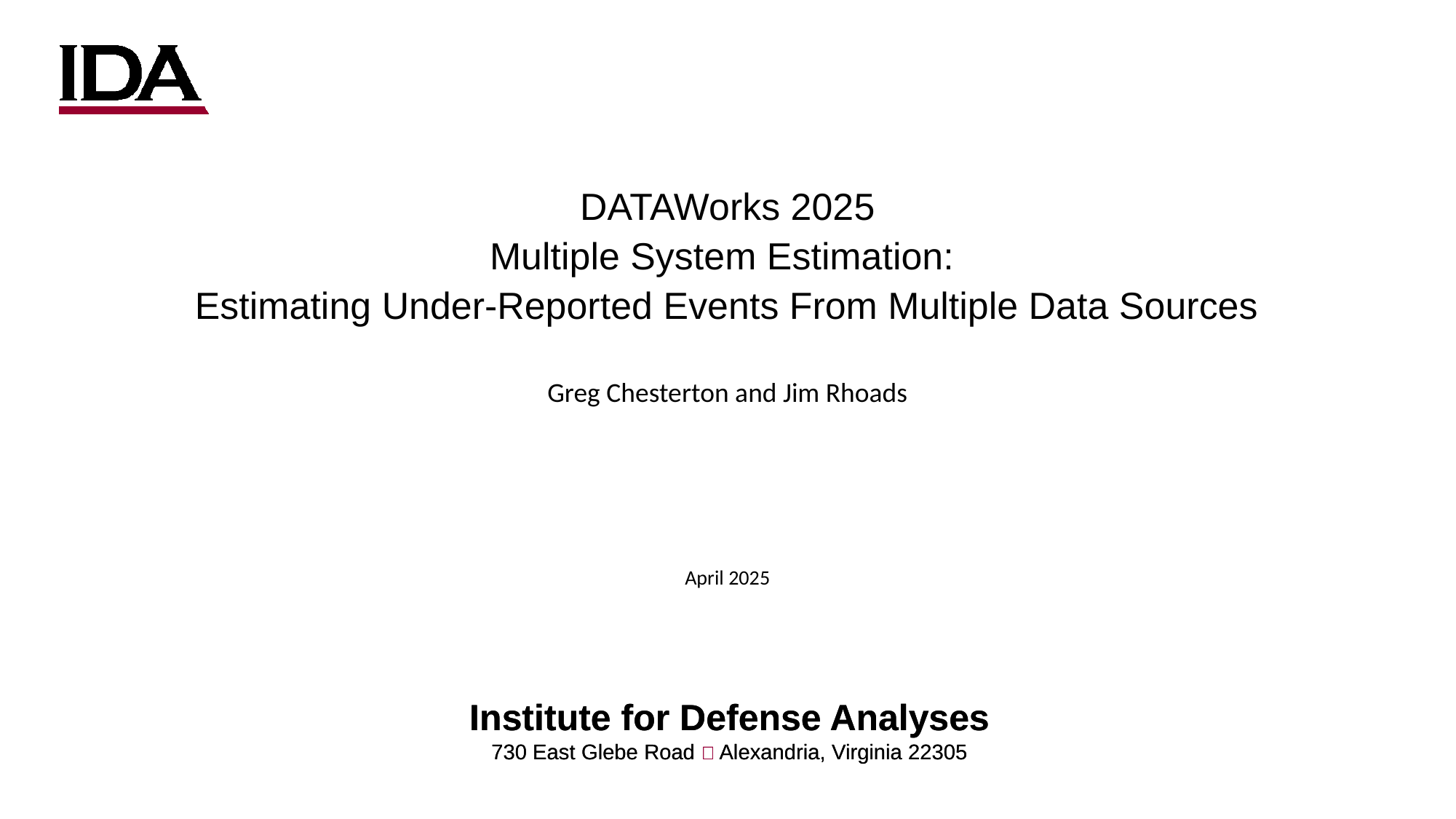

DATAWorks 2025
Multiple System Estimation:
Estimating Under-Reported Events From Multiple Data Sources

Greg Chesterton and Jim Rhoads
April 2025